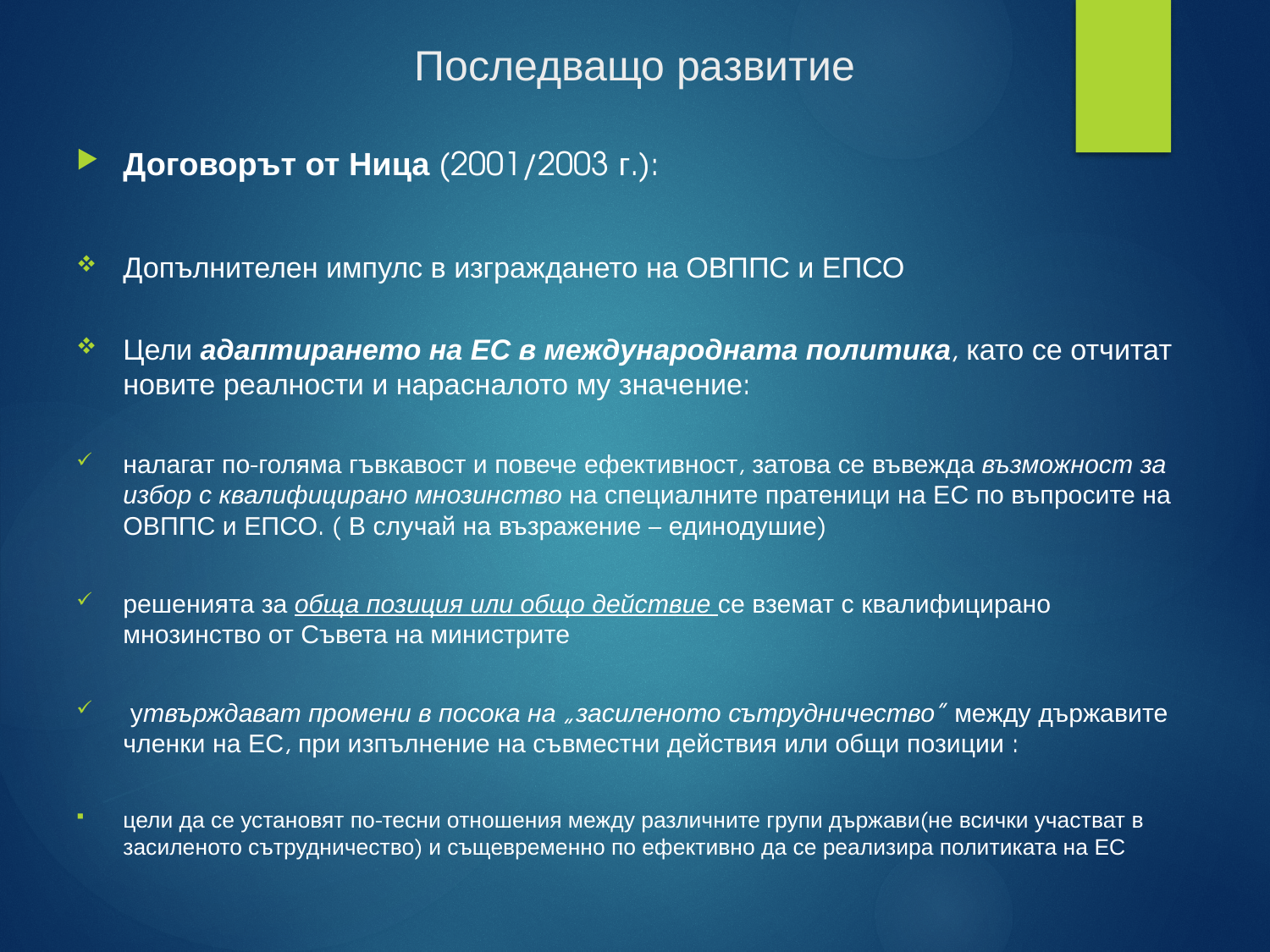

# Последващо развитие
Договорът от Ница (2001/2003 г.):

Допълнителен импулс в изграждането на ОВППС и ЕПСО

Цели адаптирането на ЕС в международната политика, като се отчитат новите реалности и нарасналото му значение:

налагат по-голяма гъвкавост и повече ефективност, затова се въвежда възможност за избор с квалифицирано мнозинство на специалните пратеници на ЕС по въпросите на ОВППС и ЕПСО. ( В случай на възражение – единодушие)

решенията за обща позиция или общо действие се вземат с квалифицирано мнозинство от Съвета на министрите

 утвърждават промени в посока на „засиленото сътрудничество” между държавите членки на ЕС, при изпълнение на съвместни действия или общи позиции :

цели да се установят по-тесни отношения между различните групи държави(не всички участват в засиленото сътрудничество) и същевременно по ефективно да се реализира политиката на ЕС